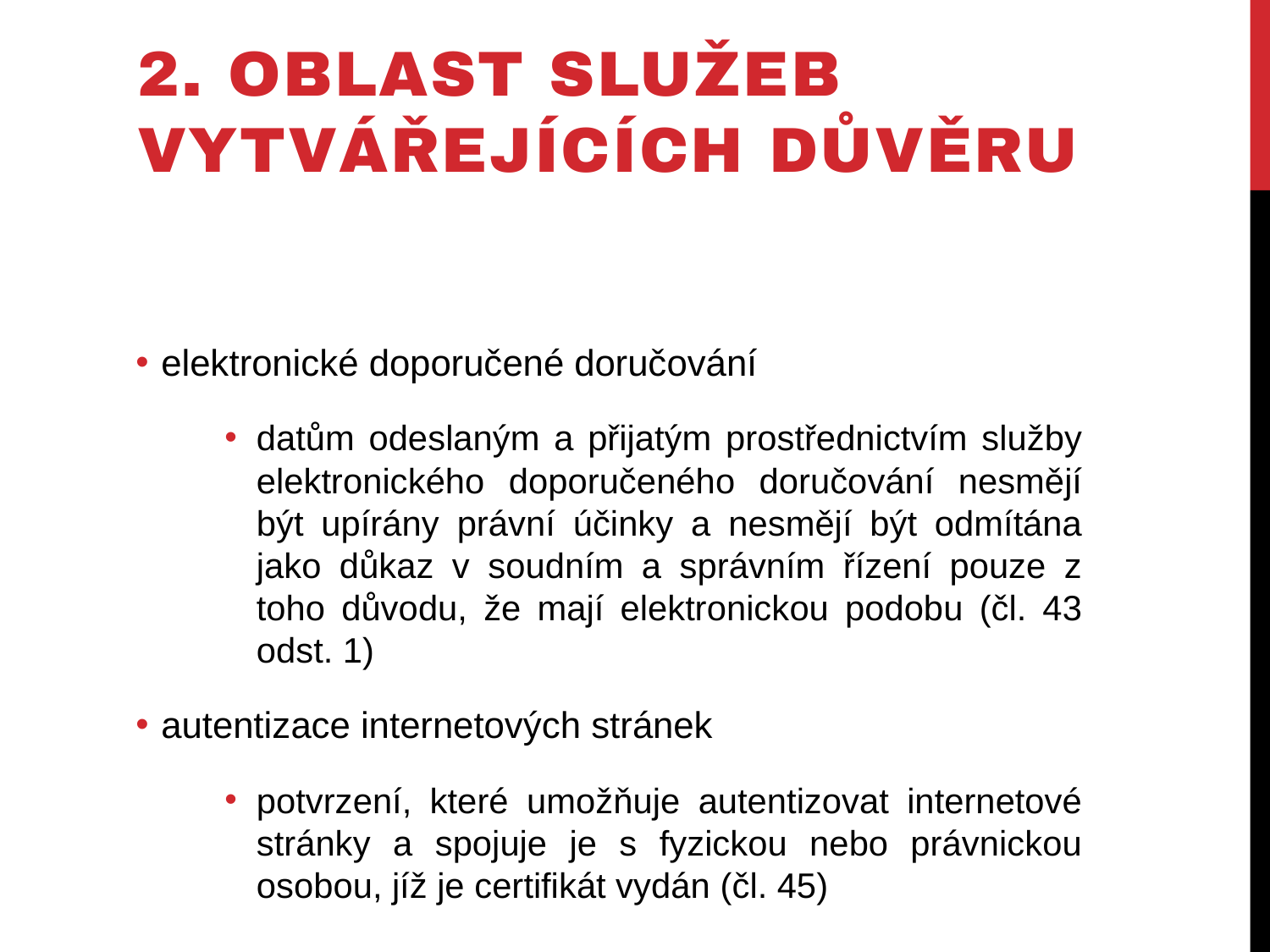

2. Oblast služeb vytvářejících důvěru
elektronické doporučené doručování
datům odeslaným a přijatým prostřednictvím služby elektronického doporučeného doručování nesmějí být upírány právní účinky a nesmějí být odmítána jako důkaz v soudním a správním řízení pouze z toho důvodu, že mají elektronickou podobu (čl. 43 odst. 1)
autentizace internetových stránek
potvrzení, které umožňuje autentizovat internetové stránky a spojuje je s fyzickou nebo právnickou osobou, jíž je certifikát vydán (čl. 45)